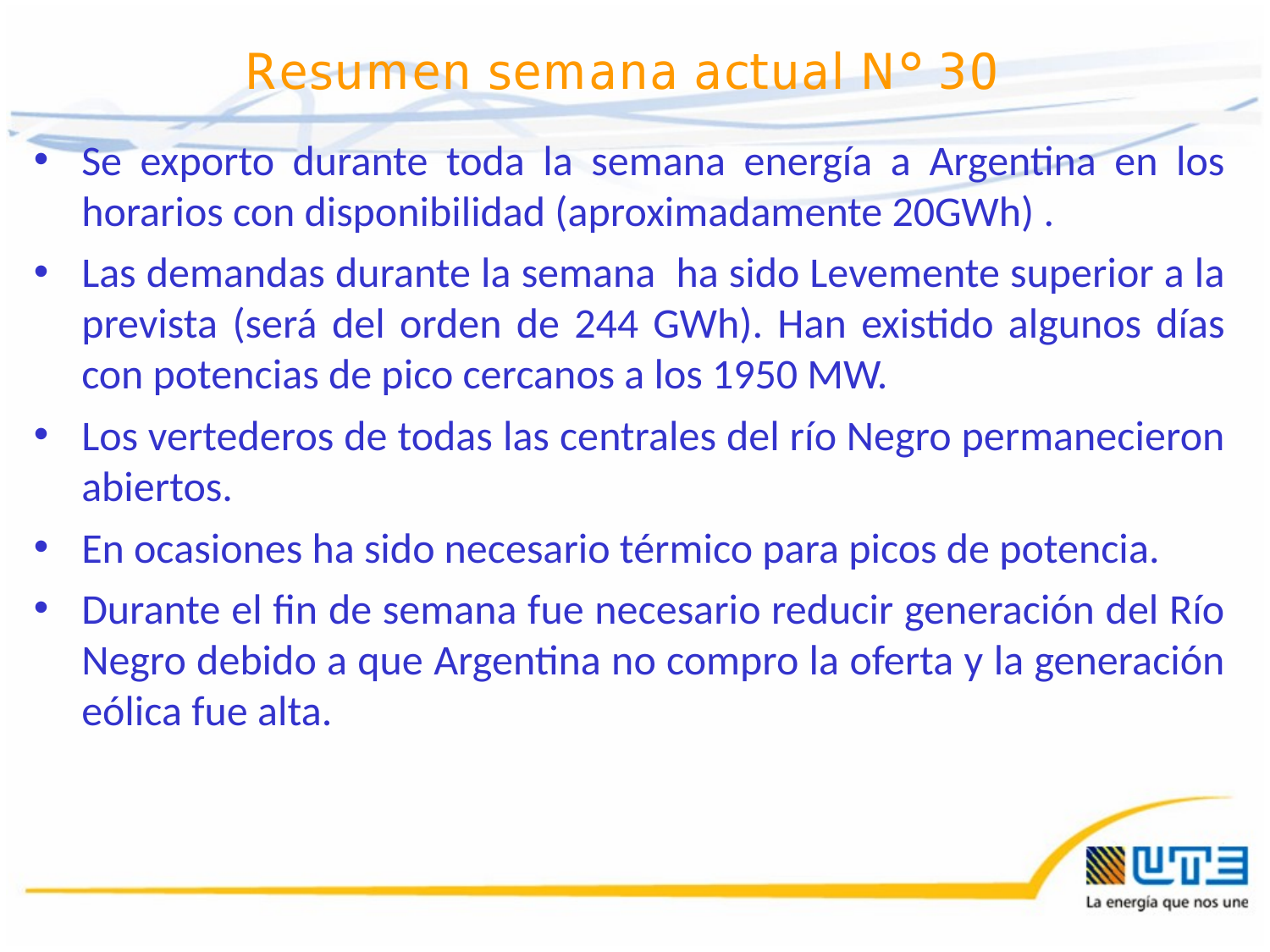

# Resumen semana actual N° 30
Se exporto durante toda la semana energía a Argentina en los horarios con disponibilidad (aproximadamente 20GWh) .
Las demandas durante la semana  ha sido Levemente superior a la prevista (será del orden de 244 GWh). Han existido algunos días con potencias de pico cercanos a los 1950 MW.
Los vertederos de todas las centrales del río Negro permanecieron abiertos.
En ocasiones ha sido necesario térmico para picos de potencia.
Durante el fin de semana fue necesario reducir generación del Río Negro debido a que Argentina no compro la oferta y la generación eólica fue alta.